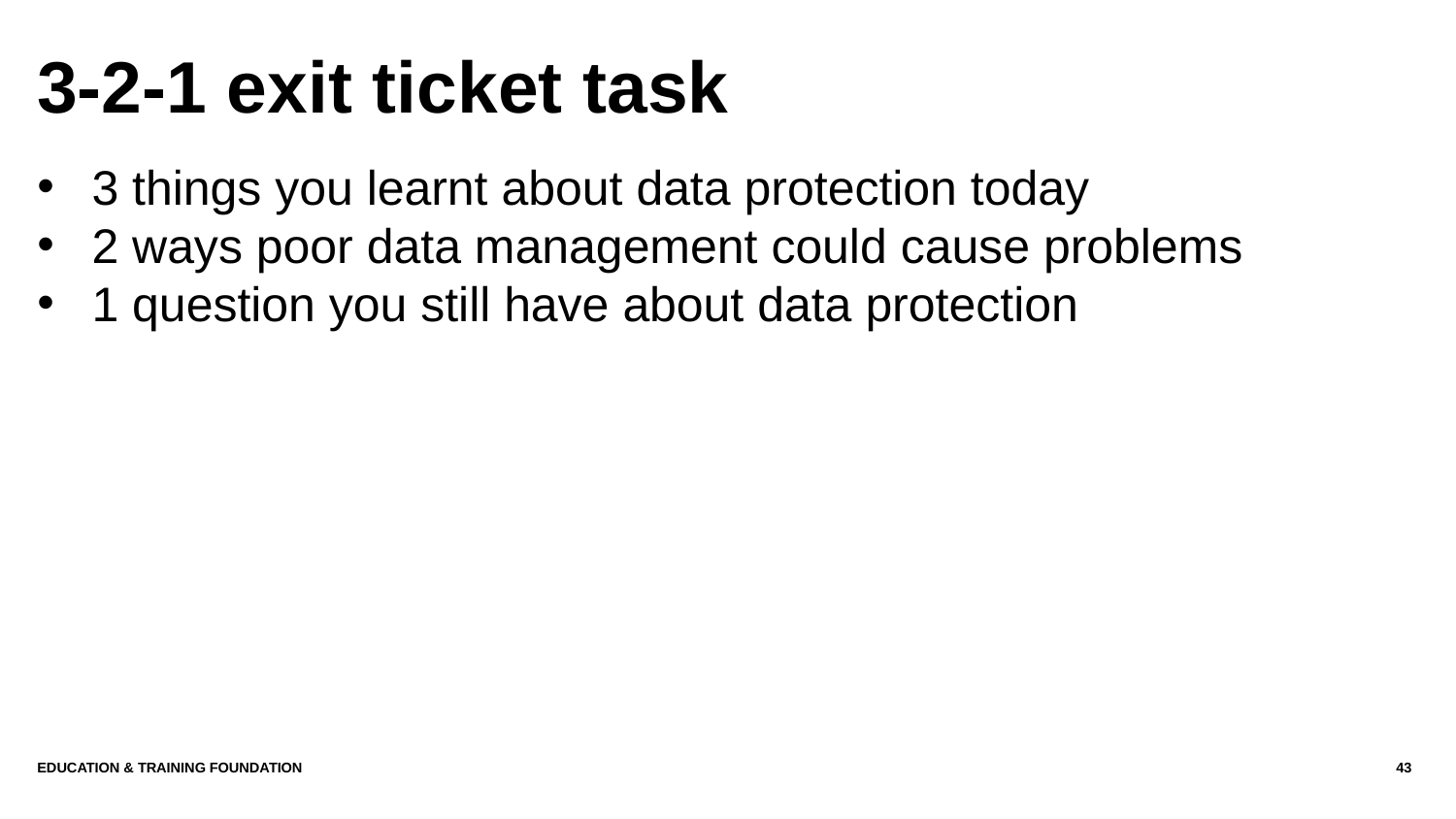

# 3-2-1 exit ticket task
3 things you learnt about data protection today
2 ways poor data management could cause problems
1 question you still have about data protection
Education & Training Foundation
43